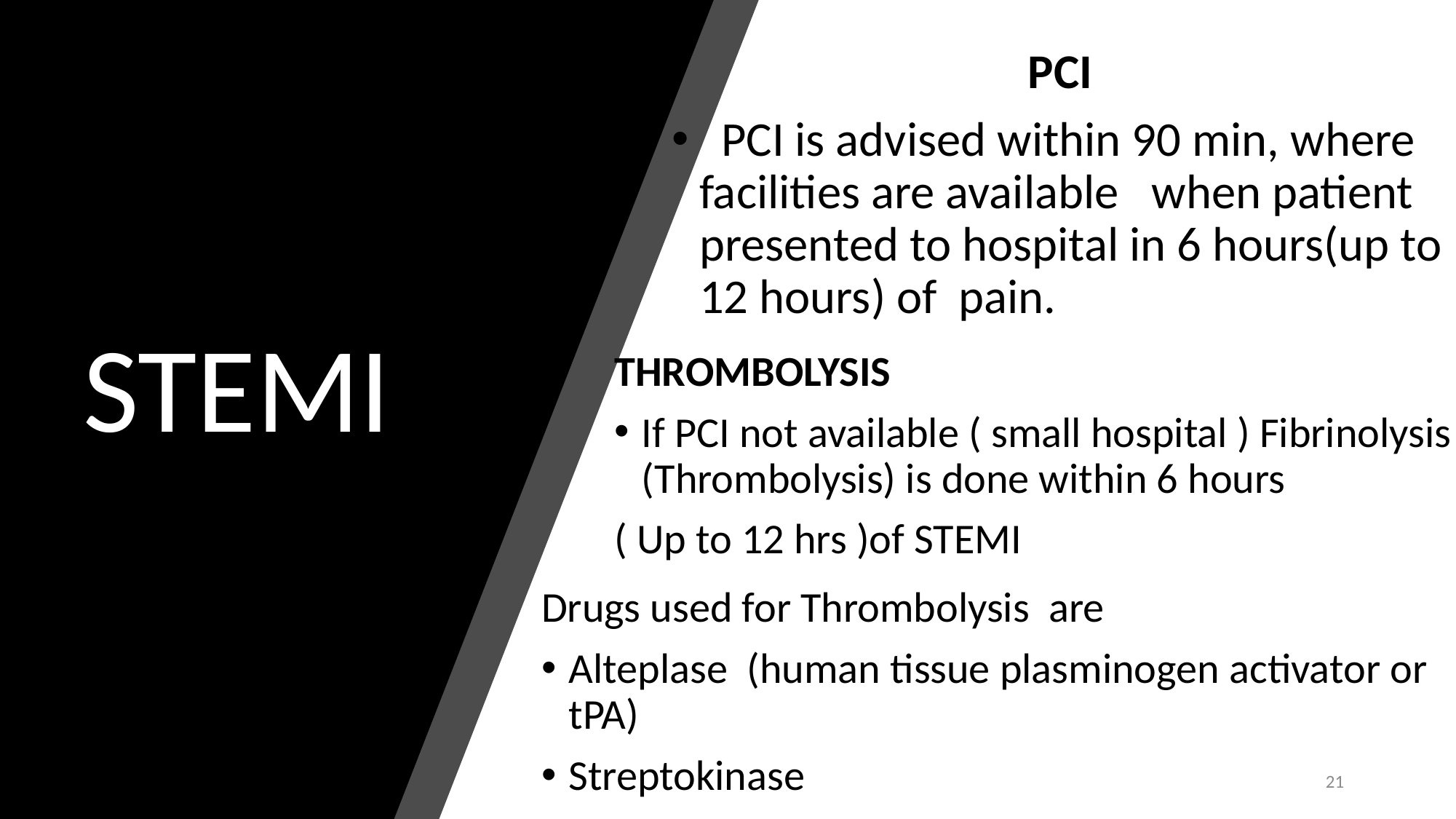

PCI
  PCI is advised within 90 min, where facilities are available   when patient presented to hospital in 6 hours(up to 12 hours) of  pain.

# STEMI
THROMBOLYSIS
If PCI not available ( small hospital ) Fibrinolysis (Thrombolysis) is done within 6 hours
( Up to 12 hrs )of STEMI
Drugs used for Thrombolysis  are
Alteplase  (human tissue plasminogen activator or tPA)
Streptokinase
21